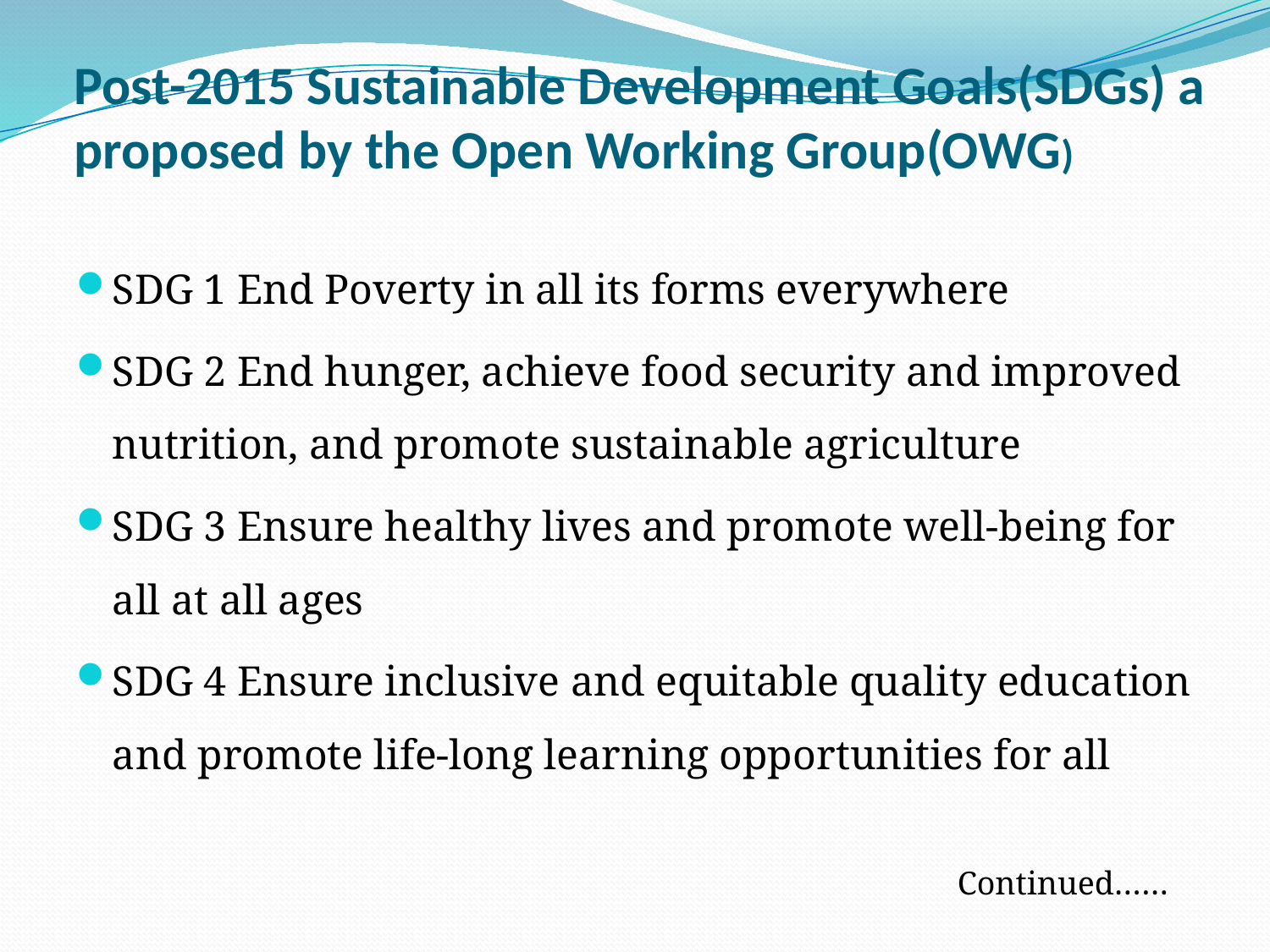

# Post-2015 Sustainable Development Goals(SDGs) a proposed by the Open Working Group(OWG)
SDG 1 End Poverty in all its forms everywhere
SDG 2 End hunger, achieve food security and improved nutrition, and promote sustainable agriculture
SDG 3 Ensure healthy lives and promote well-being for all at all ages
SDG 4 Ensure inclusive and equitable quality education and promote life-long learning opportunities for all

Continued……